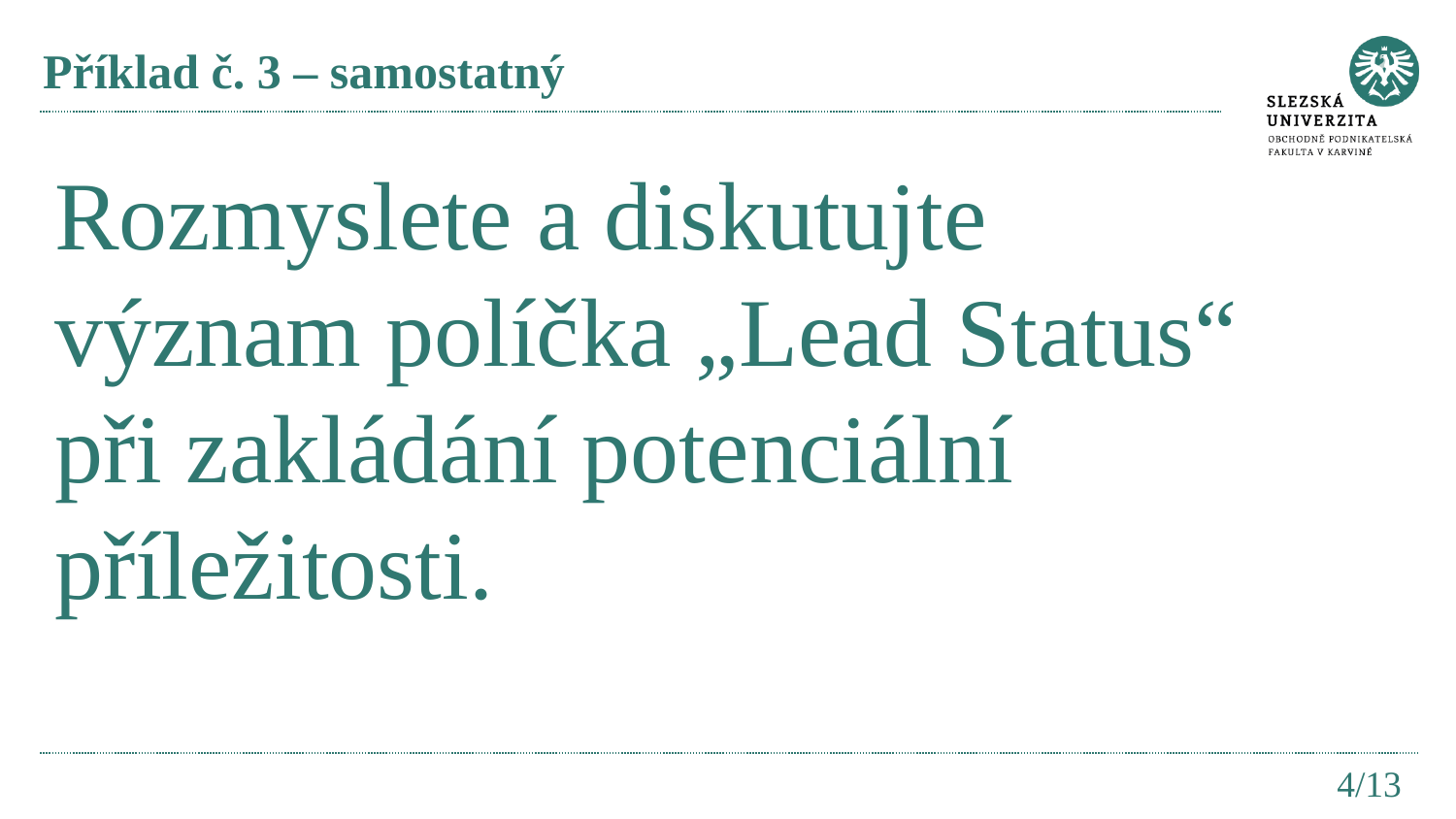

# Příklad č. 3 – samostatný
Rozmyslete a diskutujte význam políčka „Lead Status“ při zakládání potenciální příležitosti.
4/13